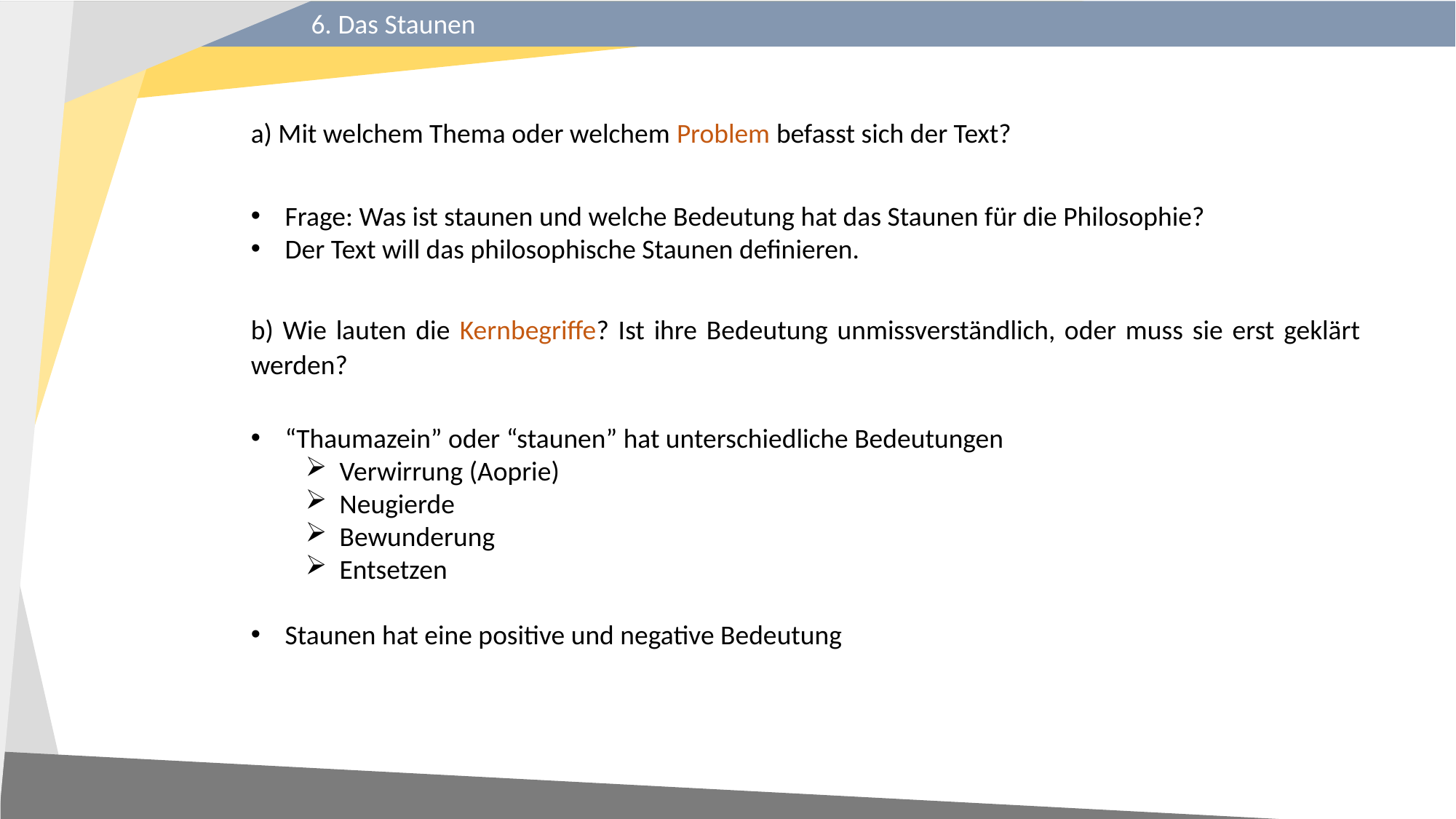

6. Das Staunen

a) Mit welchem Thema oder welchem Problem befasst sich der Text?
Frage: Was ist staunen und welche Bedeutung hat das Staunen für die Philosophie?
Der Text will das philosophische Staunen definieren.
b) Wie lauten die Kernbegriffe? Ist ihre Bedeutung unmissverständlich, oder muss sie erst geklärt werden?
“Thaumazein” oder “staunen” hat unterschiedliche Bedeutungen
Verwirrung (Aoprie)
Neugierde
Bewunderung
Entsetzen

Staunen hat eine positive und negative Bedeutung